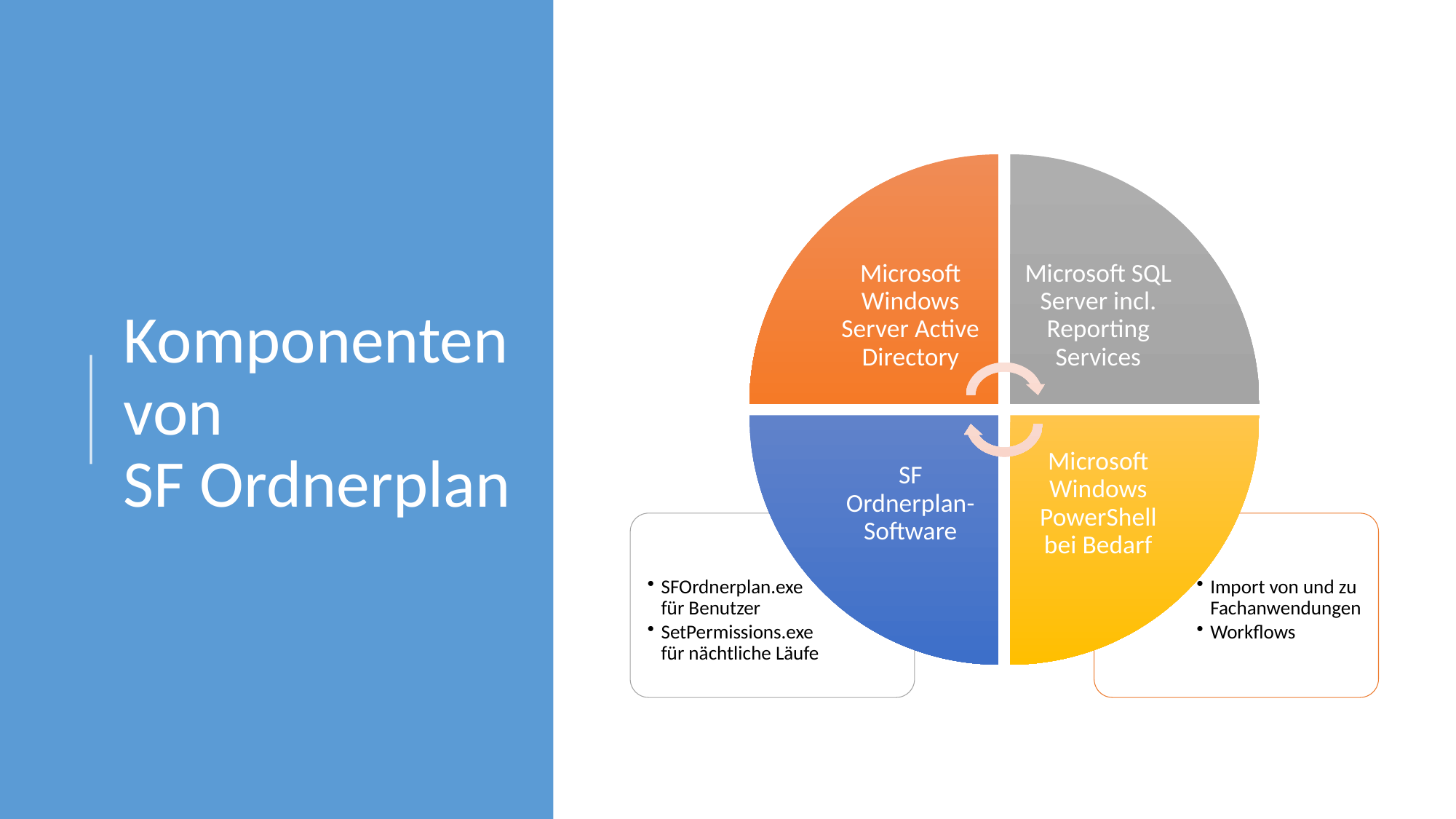

SFOrdnerplan.exe
für Benutzer
SetPermissions.exe
für nächtliche Läufe
Import von und zu Fachanwendungen
Workflows
Microsoft Windows Server Active Directory
Microsoft SQL Server incl. Reporting Services
Microsoft Windows PowerShell bei Bedarf
SF Ordnerplan-Software
# Komponenten von SF Ordnerplan